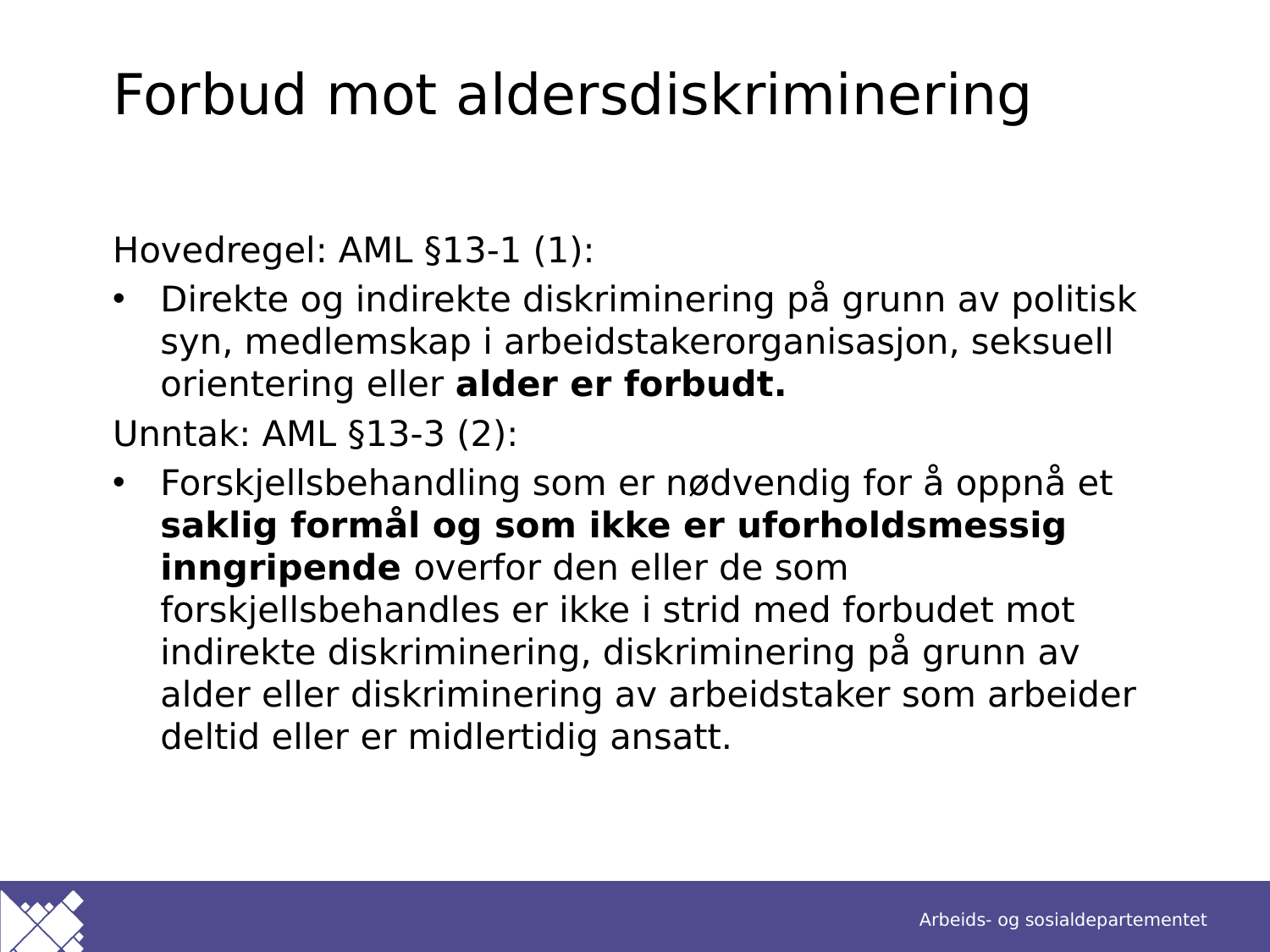

# Forbud mot aldersdiskriminering
Hovedregel: AML §13-1 (1):
Direkte og indirekte diskriminering på grunn av politisk syn, medlemskap i arbeidstakerorganisasjon, seksuell orientering eller alder er forbudt.
Unntak: AML §13-3 (2):
Forskjellsbehandling som er nødvendig for å oppnå et saklig formål og som ikke er uforholdsmessig inngripende overfor den eller de som forskjellsbehandles er ikke i strid med forbudet mot indirekte diskriminering, diskriminering på grunn av alder eller diskriminering av arbeidstaker som arbeider deltid eller er midlertidig ansatt.